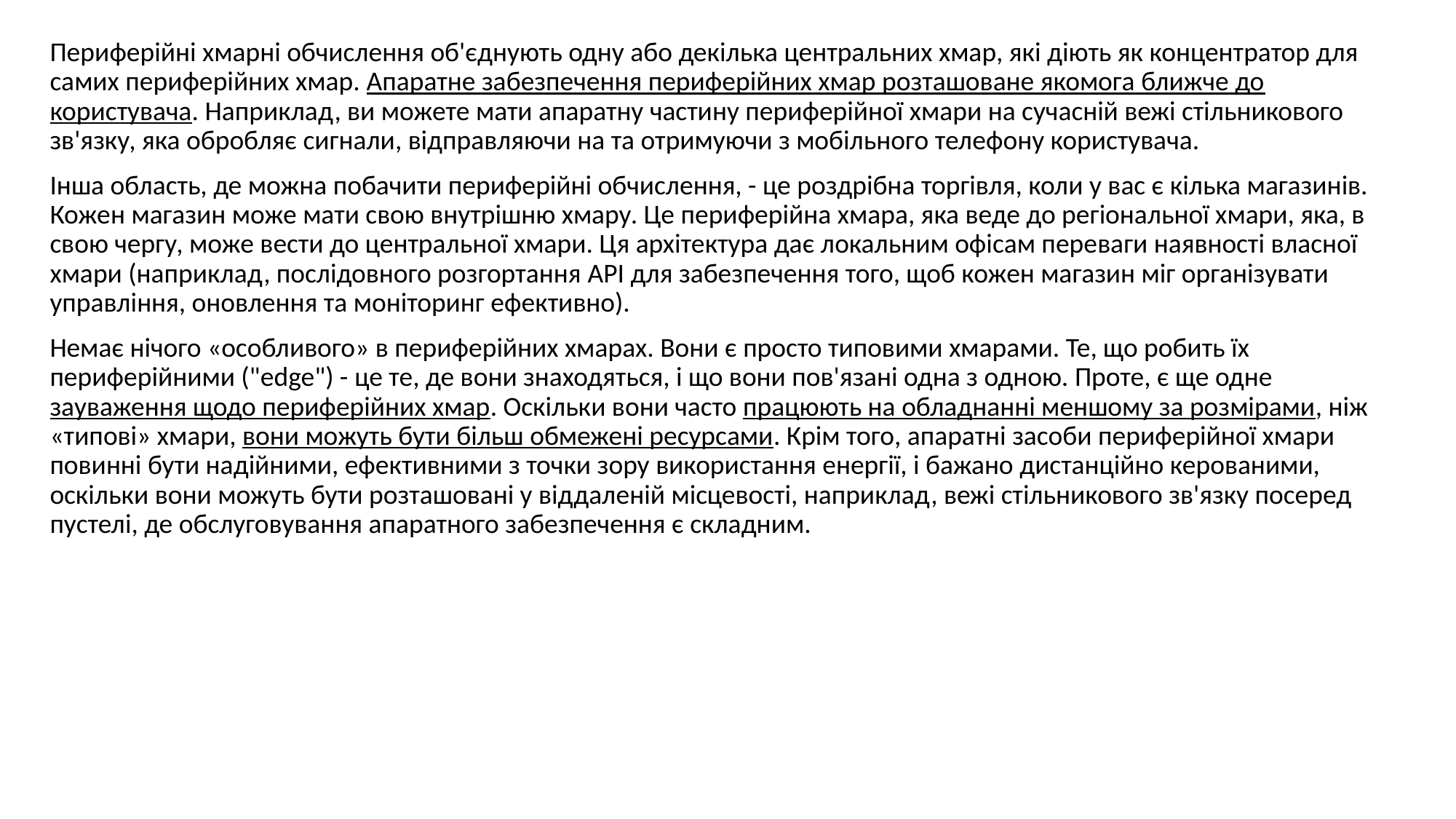

Периферійні хмарні обчислення об'єднують одну або декілька центральних хмар, які діють як концентратор для самих периферійних хмар. Апаратне забезпечення периферійних хмар розташоване якомога ближче до користувача. Наприклад, ви можете мати апаратну частину периферійної хмари на сучасній вежі стільникового зв'язку, яка обробляє сигнали, відправляючи на та отримуючи з мобільного телефону користувача.
Інша область, де можна побачити периферійні обчислення, - це роздрібна торгівля, коли у вас є кілька магазинів. Кожен магазин може мати свою внутрішню хмару. Це периферійна хмара, яка веде до регіональної хмари, яка, в свою чергу, може вести до центральної хмари. Ця архітектура дає локальним офісам переваги наявності власної хмари (наприклад, послідовного розгортання API для забезпечення того, щоб кожен магазин міг організувати управління, оновлення та моніторинг ефективно).
Немає нічого «особливого» в периферійних хмарах. Вони є просто типовими хмарами. Те, що робить їх периферійними ("edge") - це те, де вони знаходяться, і що вони пов'язані одна з одною. Проте, є ще одне зауваження щодо периферійних хмар. Оскільки вони часто працюють на обладнанні меншому за розмірами, ніж «типові» хмари, вони можуть бути більш обмежені ресурсами. Крім того, апаратні засоби периферійної хмари повинні бути надійними, ефективними з точки зору використання енергії, і бажано дистанційно керованими, оскільки вони можуть бути розташовані у віддаленій місцевості, наприклад, вежі стільникового зв'язку посеред пустелі, де обслуговування апаратного забезпечення є складним.